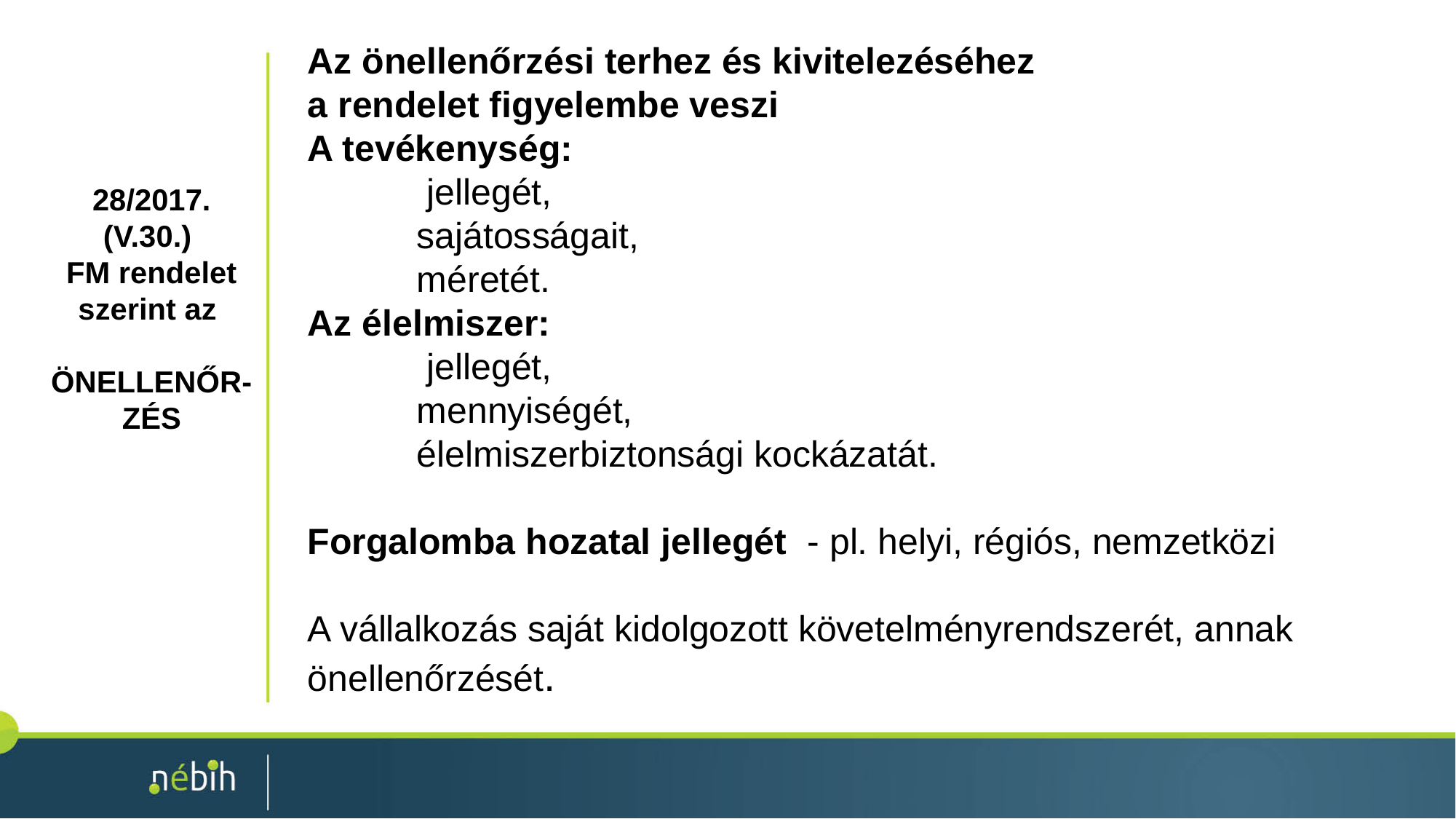

Az önellenőrzési terhez és kivitelezéséhez
a rendelet figyelembe veszi
A tevékenység:
	 jellegét,
	sajátosságait,
	méretét.
Az élelmiszer:
	 jellegét,
	mennyiségét,
	élelmiszerbiztonsági kockázatát.

Forgalomba hozatal jellegét  - pl. helyi, régiós, nemzetközi

A vállalkozás saját kidolgozott követelményrendszerét, annak önellenőrzését.
28/2017.
(V.30.)
FM rendelet szerint az

ÖNELLENŐR-ZÉS